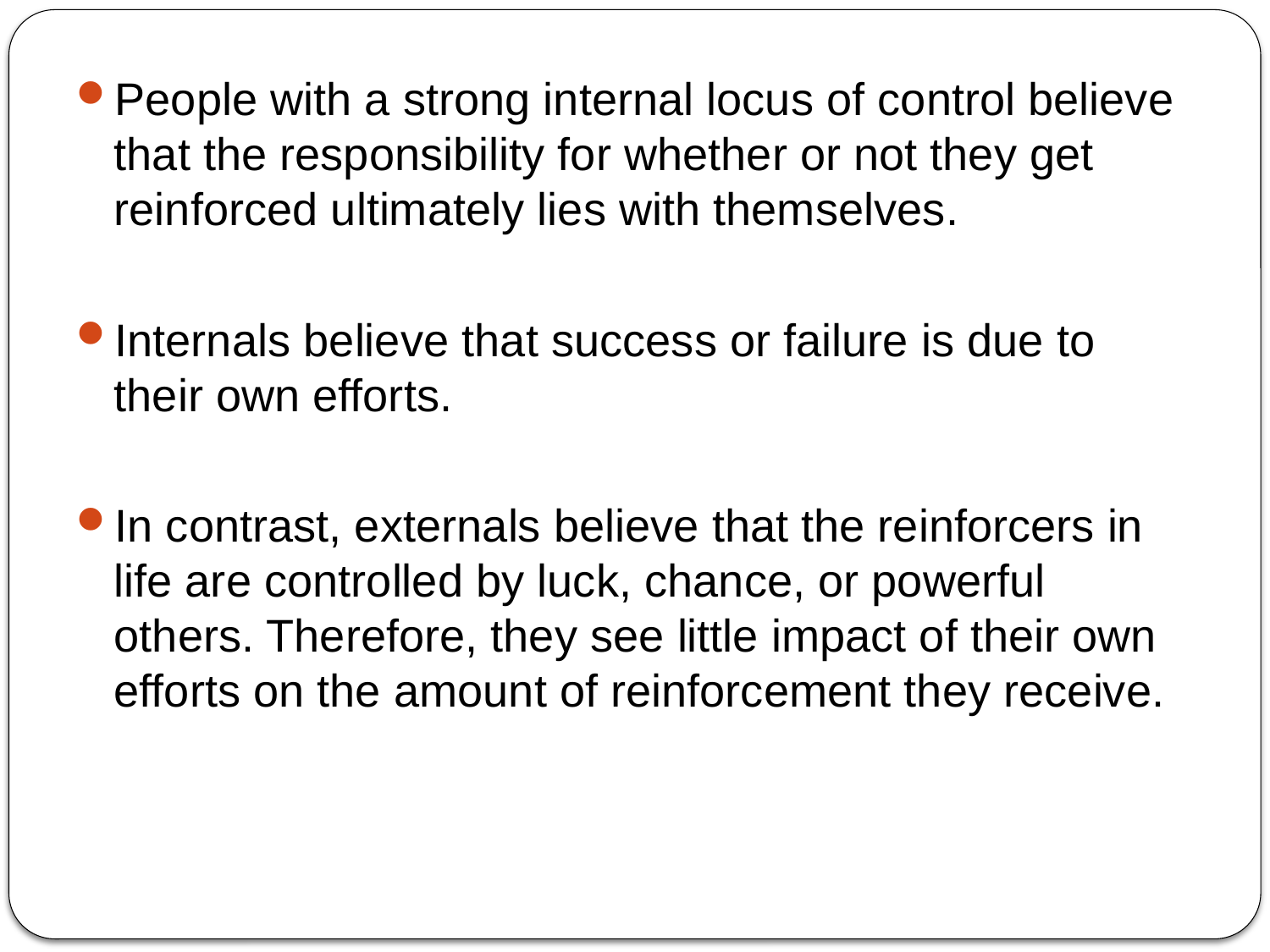

#
People with a strong internal locus of control believe that the responsibility for whether or not they get reinforced ultimately lies with themselves.

Internals believe that success or failure is due to their own efforts.

In contrast, externals believe that the reinforcers in life are controlled by luck, chance, or powerful others. Therefore, they see little impact of their own efforts on the amount of reinforcement they receive.